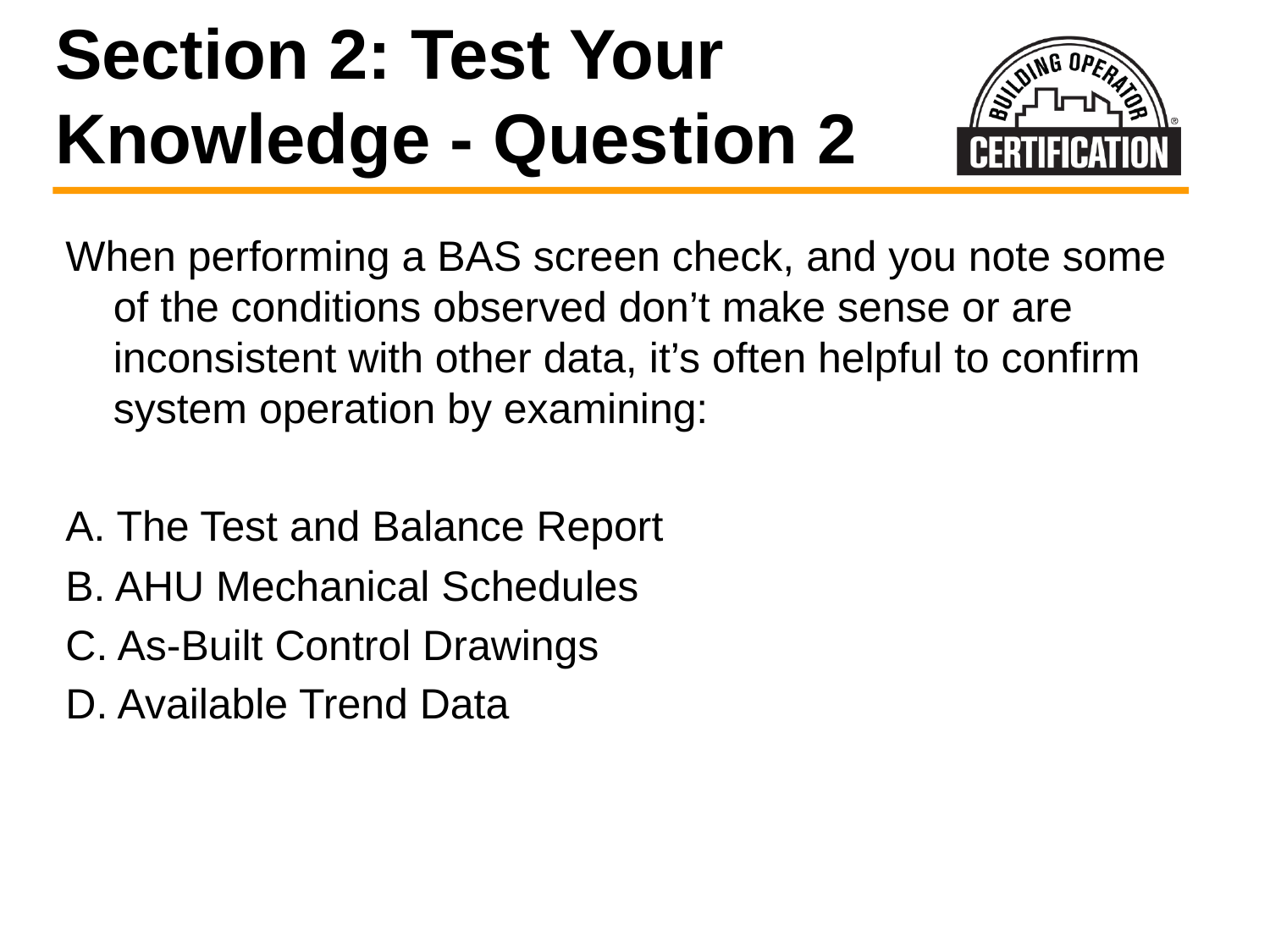

# Section 2: Test Your Knowledge - Question 2
When performing a BAS screen check, and you note some of the conditions observed don’t make sense or are inconsistent with other data, it’s often helpful to confirm system operation by examining:

A. The Test and Balance Report
B. AHU Mechanical Schedules
C. As-Built Control Drawings
D. Available Trend Data